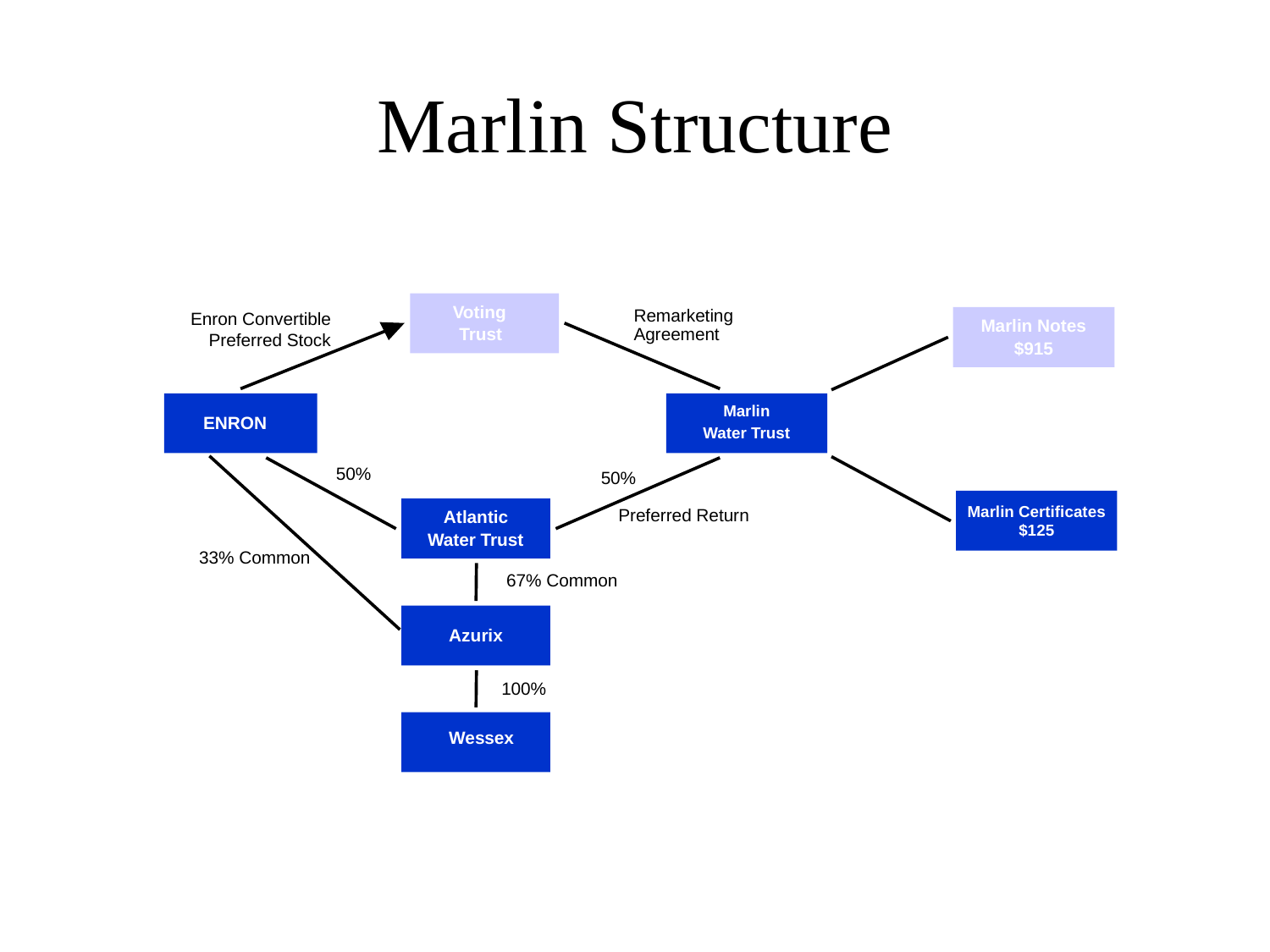

# Marlin Structure

Voting
Remarketing

Enron Convertible
 Preferred Stock
Marlin Notes

Agreement
Trust

$915

Marlin
ENRON
Water Trust

50%
50%

Marlin Certificates
Preferred Return
Atlantic
$125
Water Trust
33% Common

67% Common

Azurix

100%

Wessex